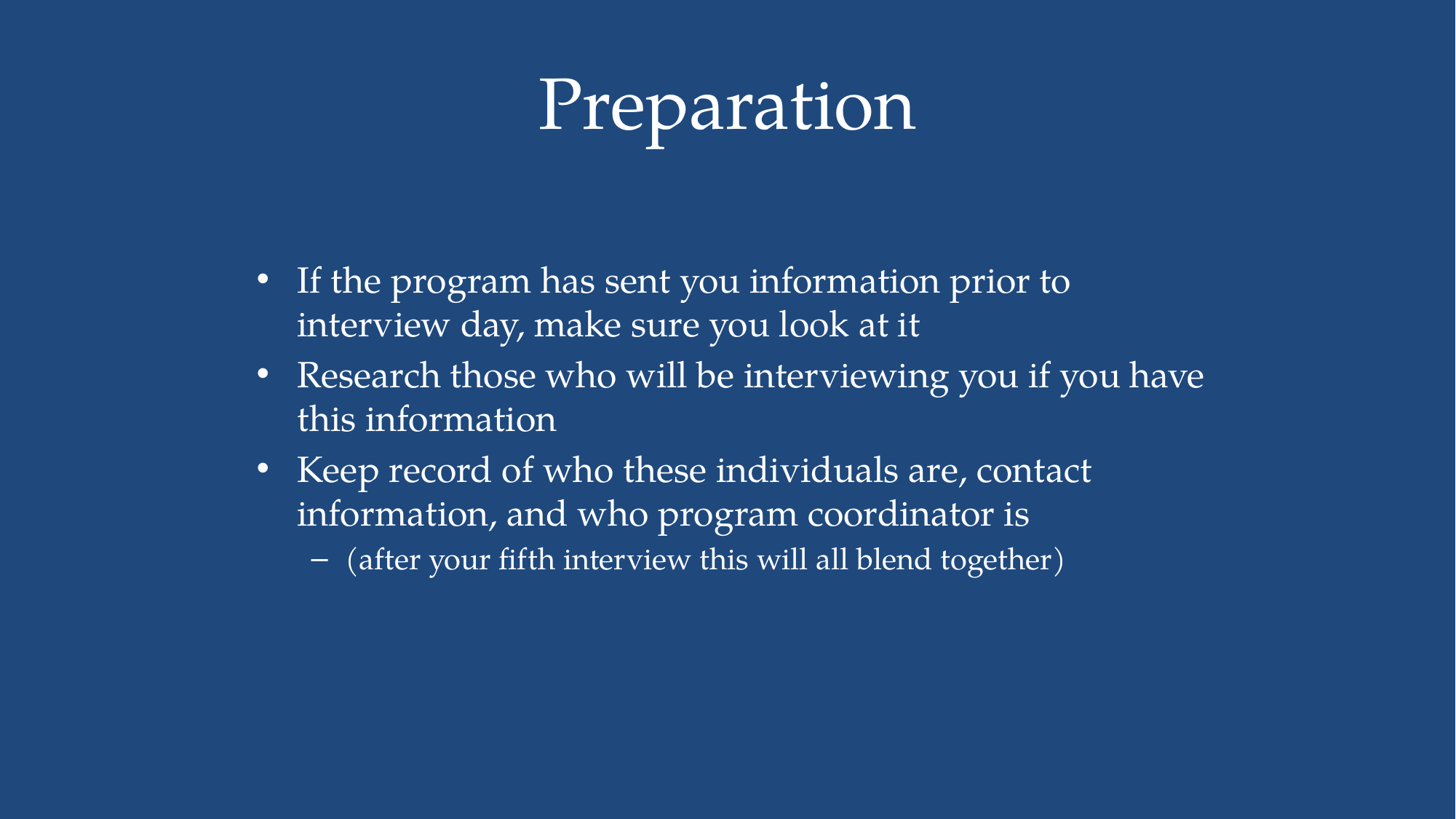

# Preparation

If the program has sent you information prior to interview day, make sure you look at it
Research those who will be interviewing you if you have this information
Keep record of who these individuals are, contact information, and who program coordinator is
(after your fifth interview this will all blend together)